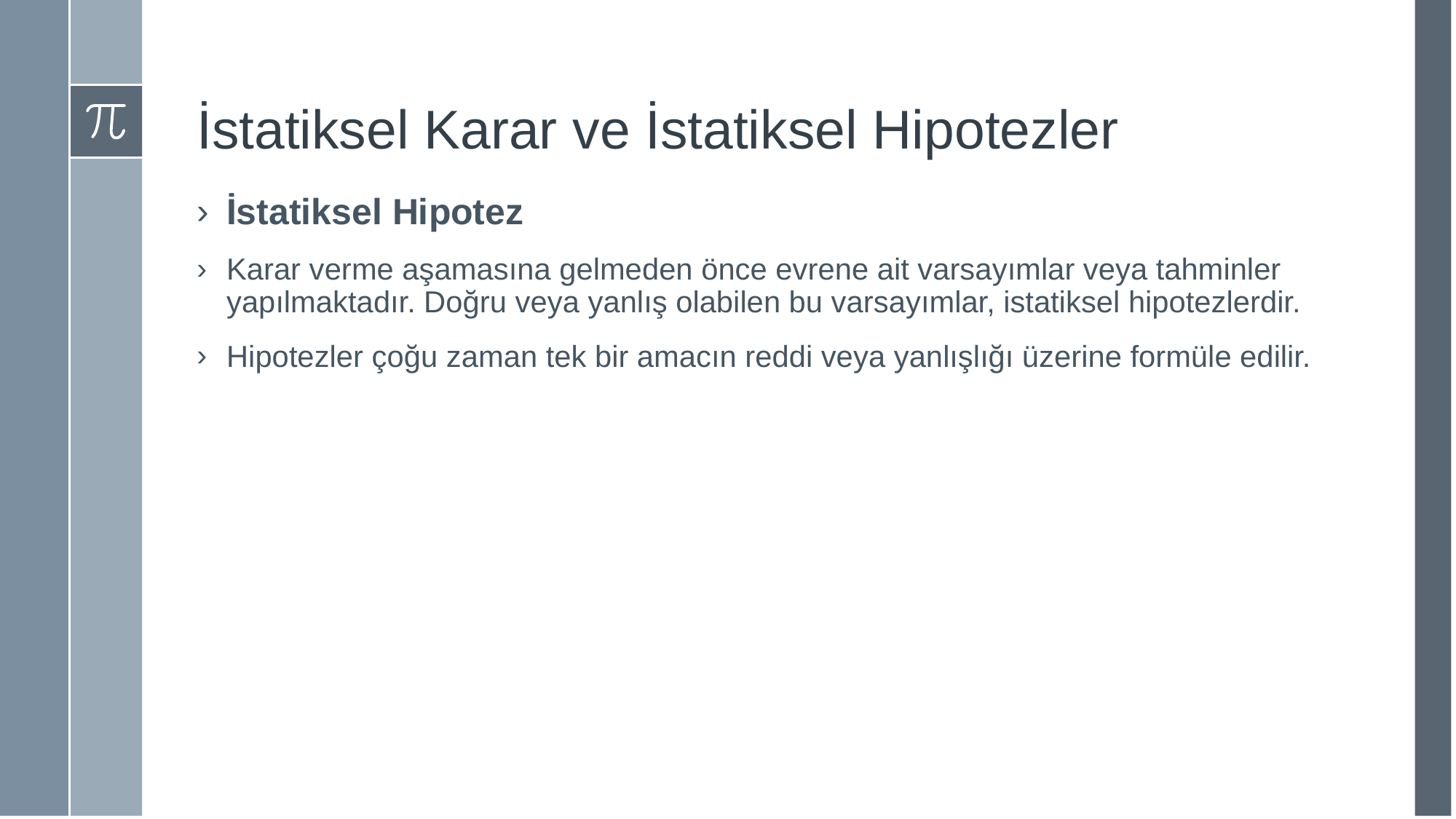

# İstatiksel Karar ve İstatiksel Hipotezler
İstatiksel Hipotez
Karar verme aşamasına gelmeden önce evrene ait varsayımlar veya tahminler yapılmaktadır. Doğru veya yanlış olabilen bu varsayımlar, istatiksel hipotezlerdir.
Hipotezler çoğu zaman tek bir amacın reddi veya yanlışlığı üzerine formüle edilir.